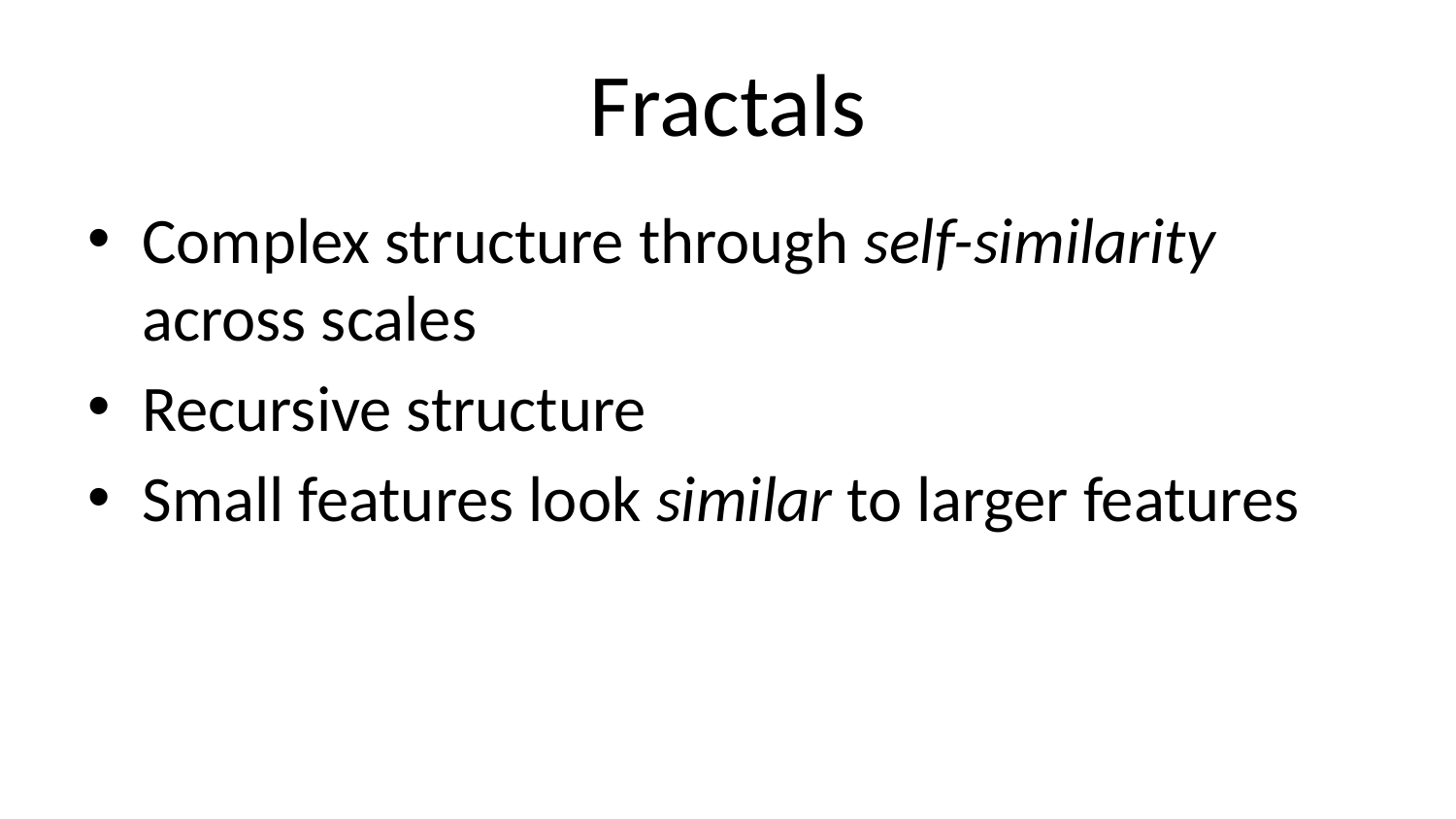

# Fractals
Complex structure through self-similarity across scales
Recursive structure
Small features look similar to larger features